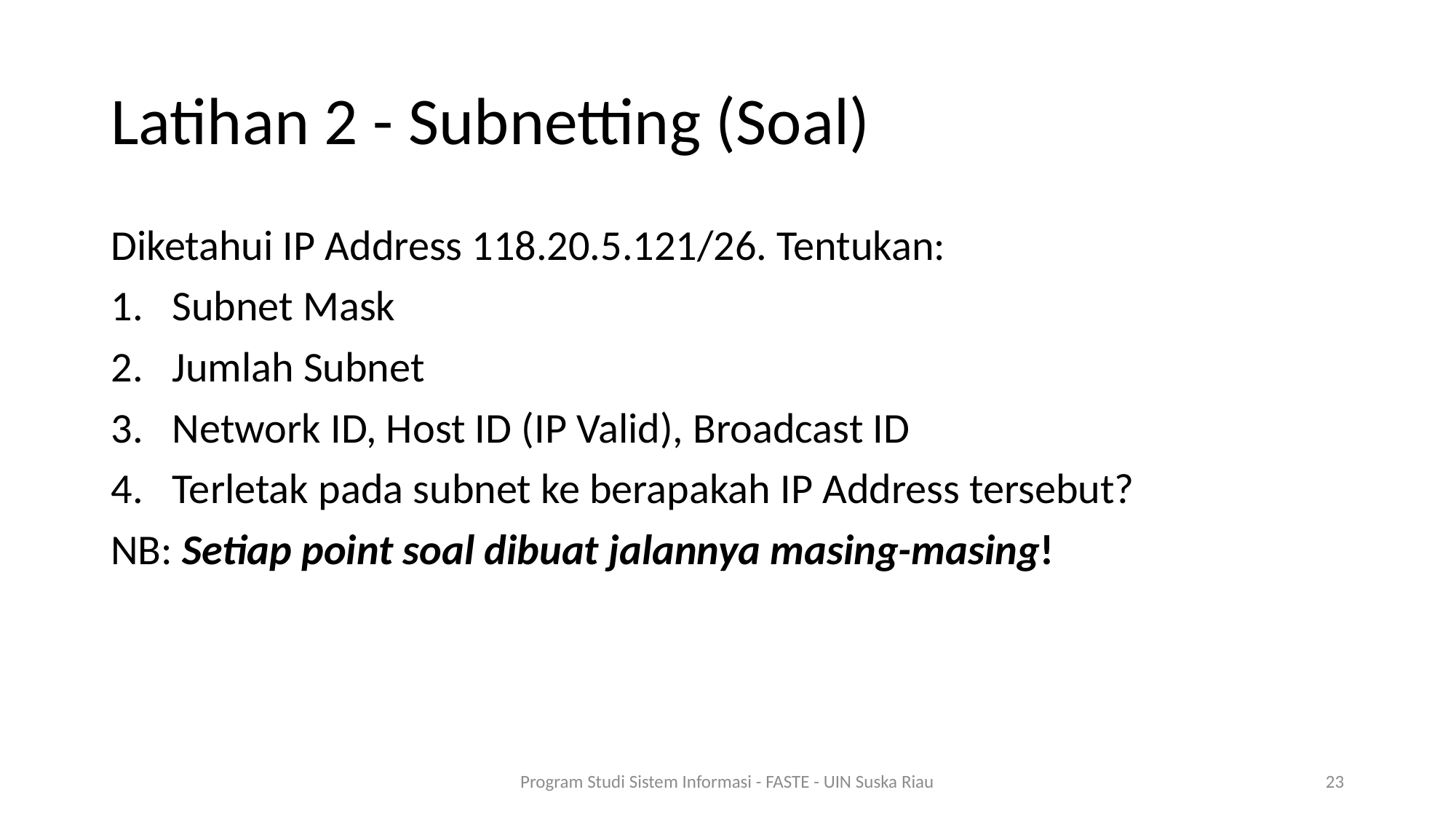

# Latihan 2 - Subnetting (Soal)
Diketahui IP Address 118.20.5.121/26. Tentukan:
Subnet Mask
Jumlah Subnet
Network ID, Host ID (IP Valid), Broadcast ID
Terletak pada subnet ke berapakah IP Address tersebut?
NB: Setiap point soal dibuat jalannya masing-masing!
Program Studi Sistem Informasi - FASTE - UIN Suska Riau
23